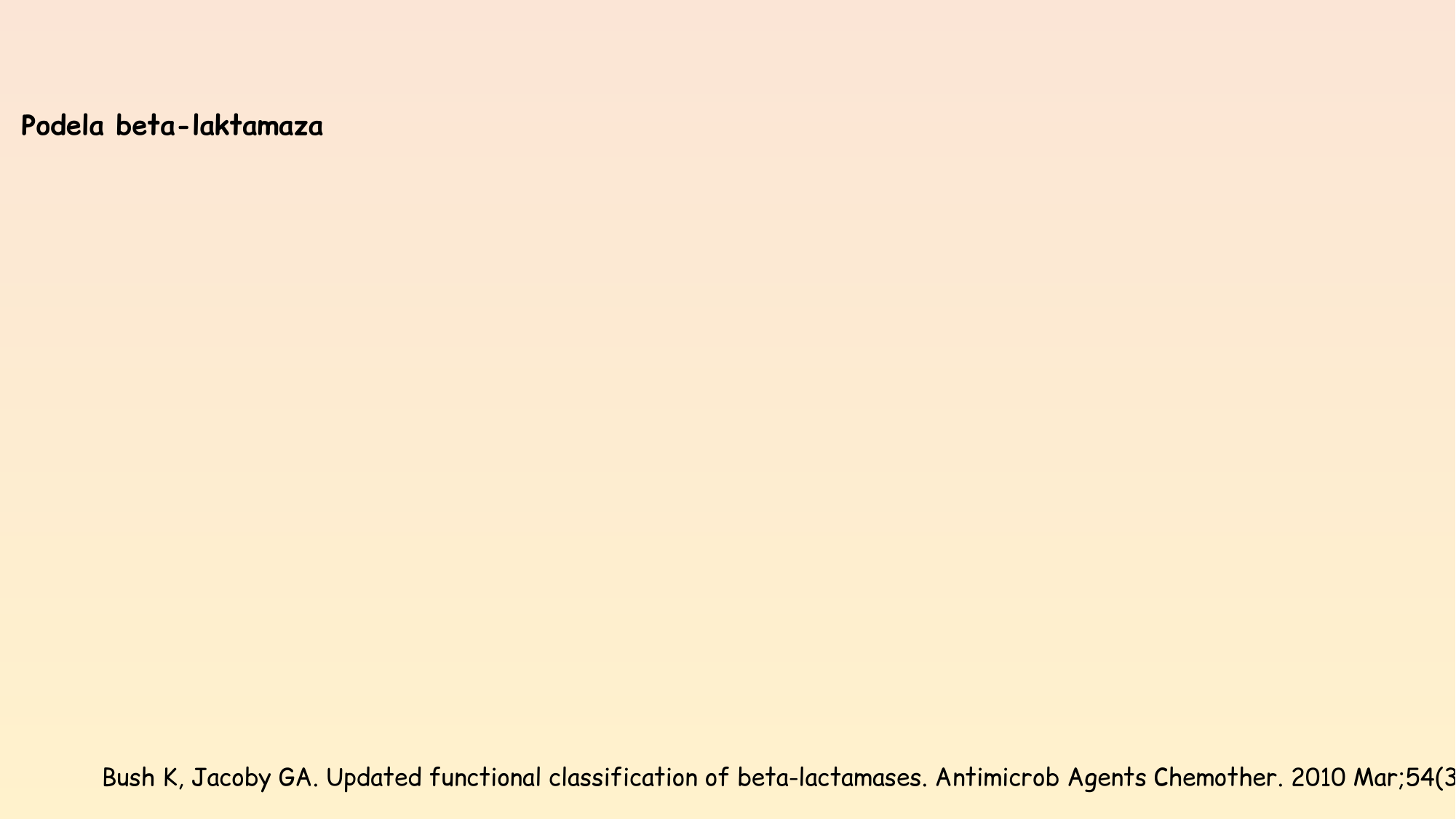

Podela beta-laktamaza
Bush K, Jacoby GA. Updated functional classification of beta-lactamases. Antimicrob Agents Chemother. 2010 Mar;54(3):969-76.